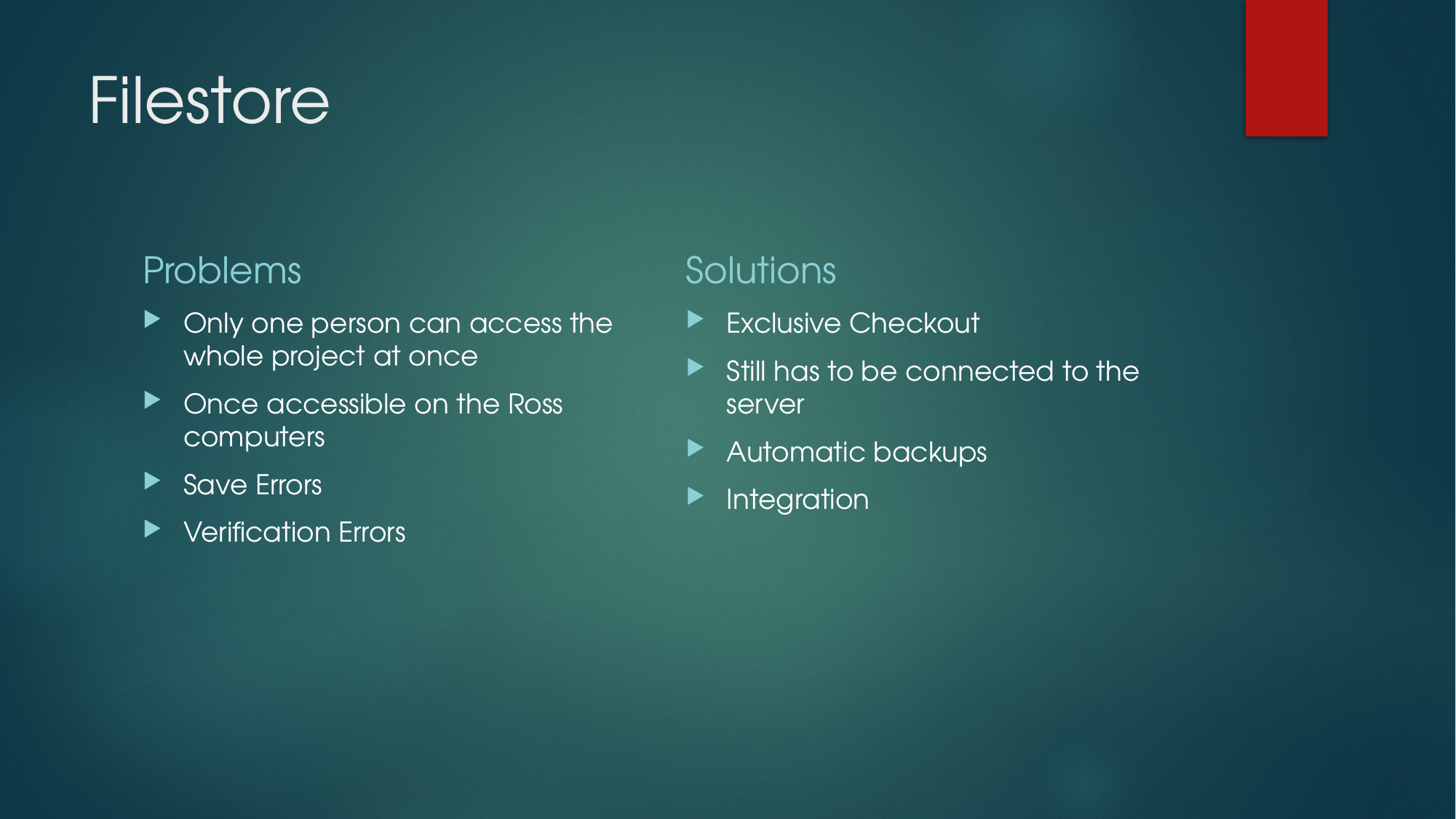

# Filestore
Problems
Solutions
Only one person can access the whole project at once
Once accessible on the Ross computers
Save Errors
Verification Errors
Exclusive Checkout
Still has to be connected to the server
Automatic backups
Integration